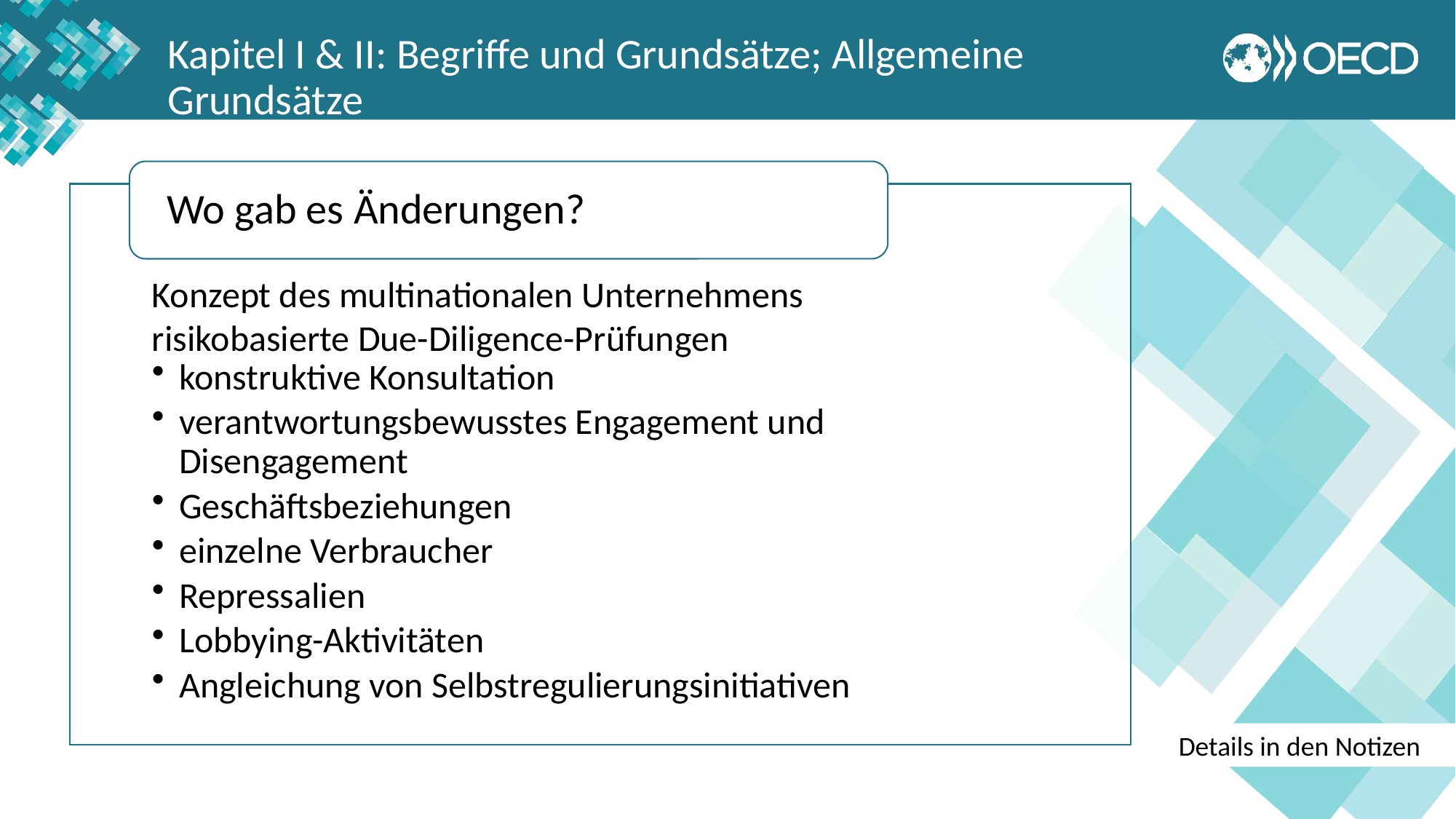

Kapitel I & II: Begriffe und Grundsätze; Allgemeine Grundsätze
Konzept des multinationalen Unternehmens
risikobasierte Due-Diligence-Prüfungen
konstruktive Konsultation
verantwortungsbewusstes Engagement und Disengagement
Geschäftsbeziehungen
einzelne Verbraucher
Repressalien
Lobbying-Aktivitäten
Angleichung von Selbstregulierungsinitiativen
Wo gab es Änderungen?
Details in den Notizen